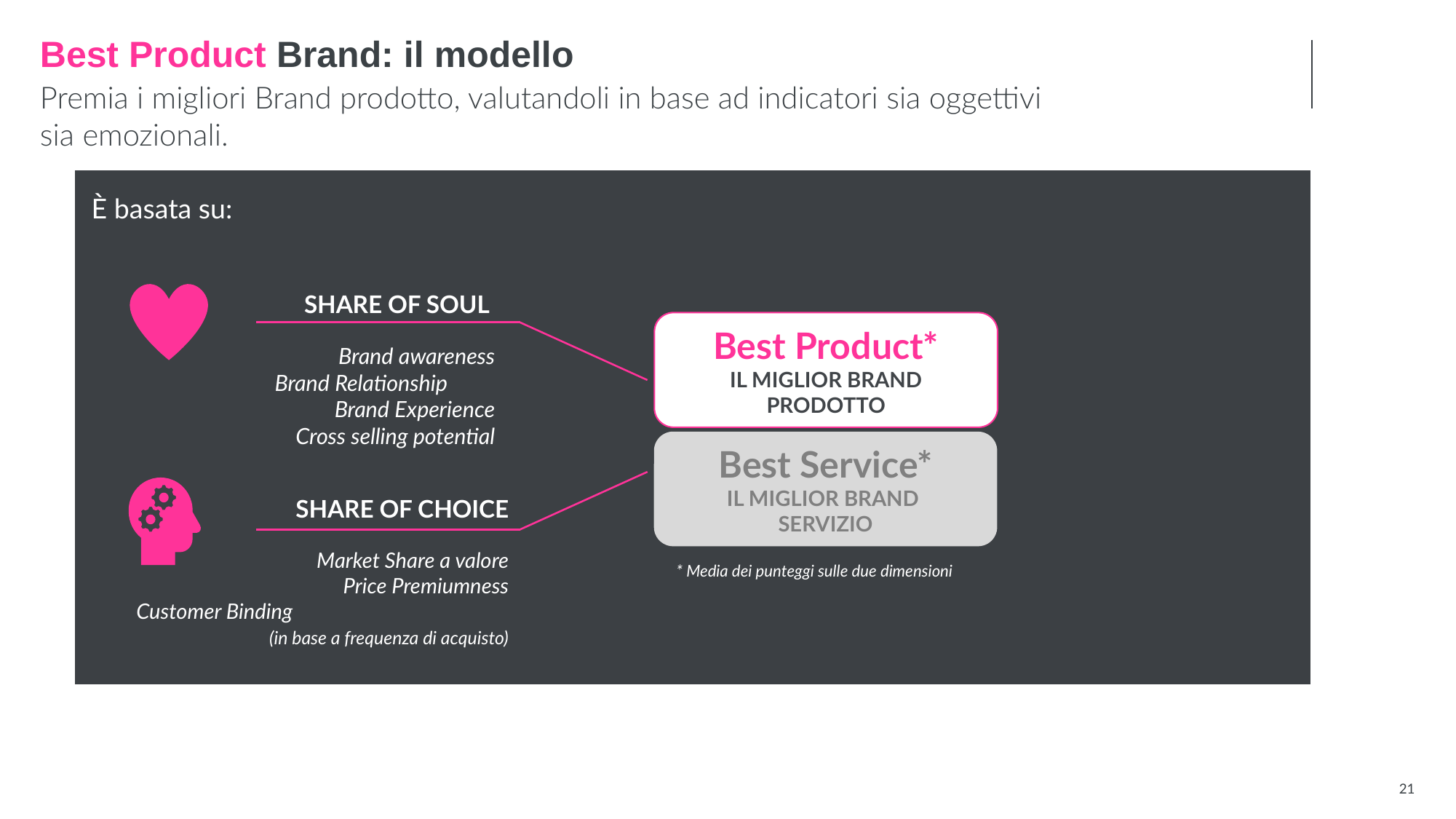

# Best Product Brand: il modello
Premia i migliori Brand prodotto, valutandoli in base ad indicatori sia oggettivi sia emozionali.

È basata su:

SHARE OF SOUL
Brand awareness
Brand Relationship                   Brand Experience Cross selling potential

Best Product*
IL MIGLIOR BRAND PRODOTTO

Best Service*
IL MIGLIOR BRAND
SERVIZIO

SHARE OF CHOICE
Market Share a valore
Price Premiumness
Customer Binding                                                (in base a frequenza di acquisto)
* Media dei punteggi sulle due dimensioni
21